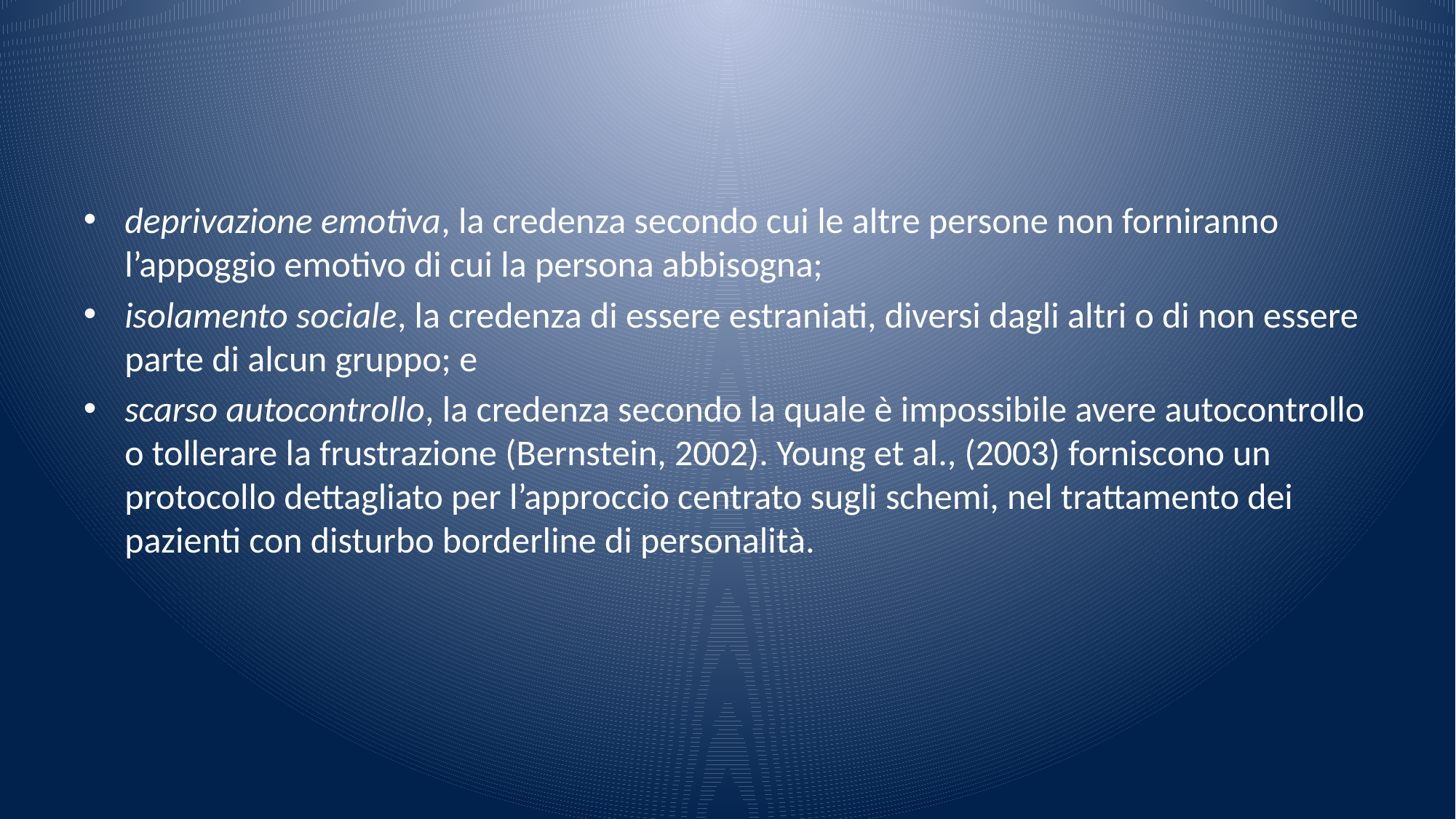

#
deprivazione emotiva, la credenza secondo cui le altre persone non forniranno l’appoggio emotivo di cui la persona abbisogna;
isolamento sociale, la credenza di essere estraniati, diversi dagli altri o di non essere parte di alcun gruppo; e
scarso autocontrollo, la credenza secondo la quale è impossibile avere autocontrollo o tollerare la frustrazione (Bernstein, 2002). Young et al., (2003) forniscono un protocollo dettagliato per l’approccio centrato sugli schemi, nel trattamento dei pazienti con disturbo borderline di personalità.